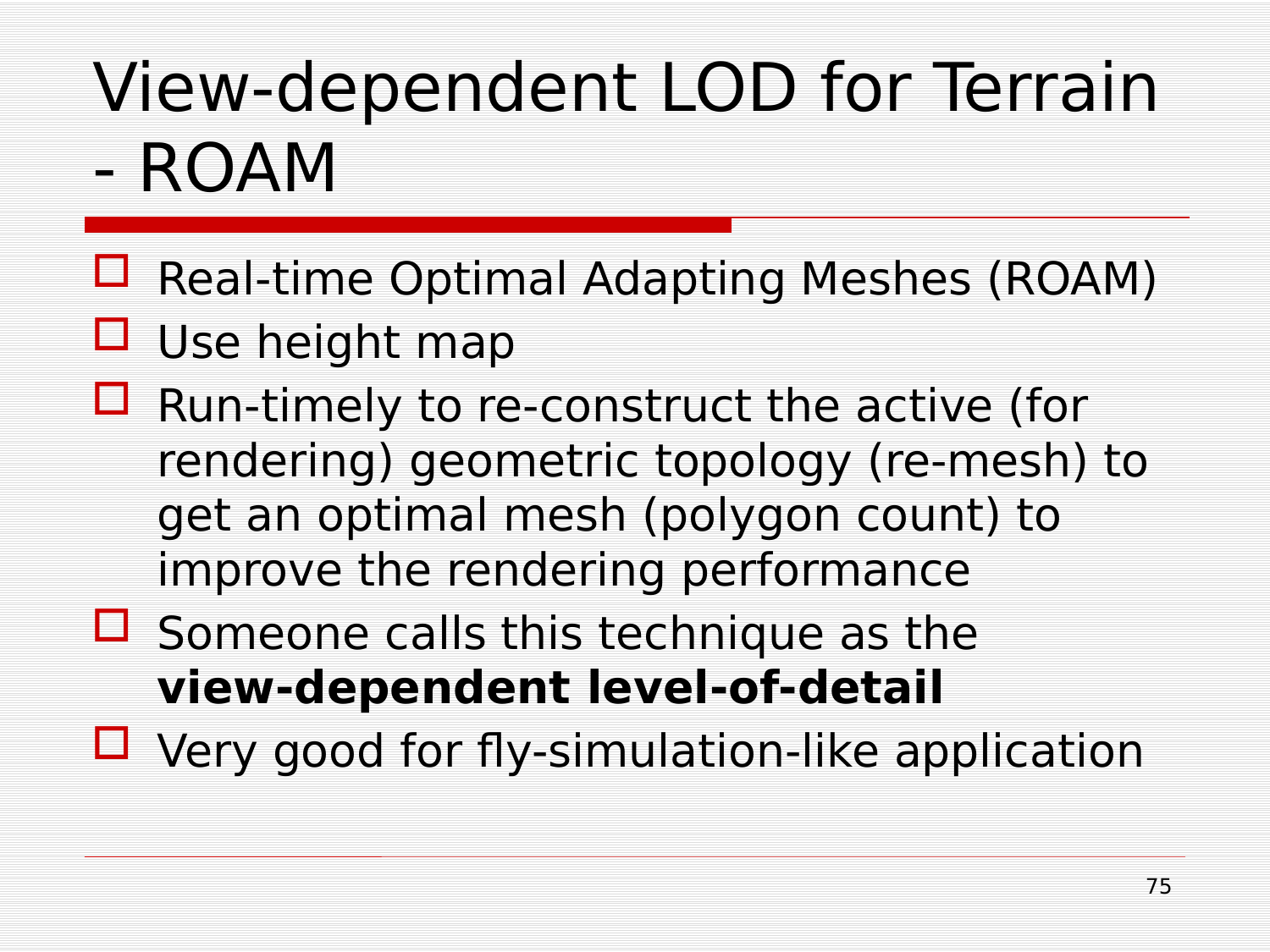

# View-dependent LOD for Terrain - ROAM
Real-time Optimal Adapting Meshes (ROAM)
Use height map
Run-timely to re-construct the active (for rendering) geometric topology (re-mesh) to get an optimal mesh (polygon count) to improve the rendering performance
Someone calls this technique as the
view-dependent level-of-detail
Very good for fly-simulation-like application
75